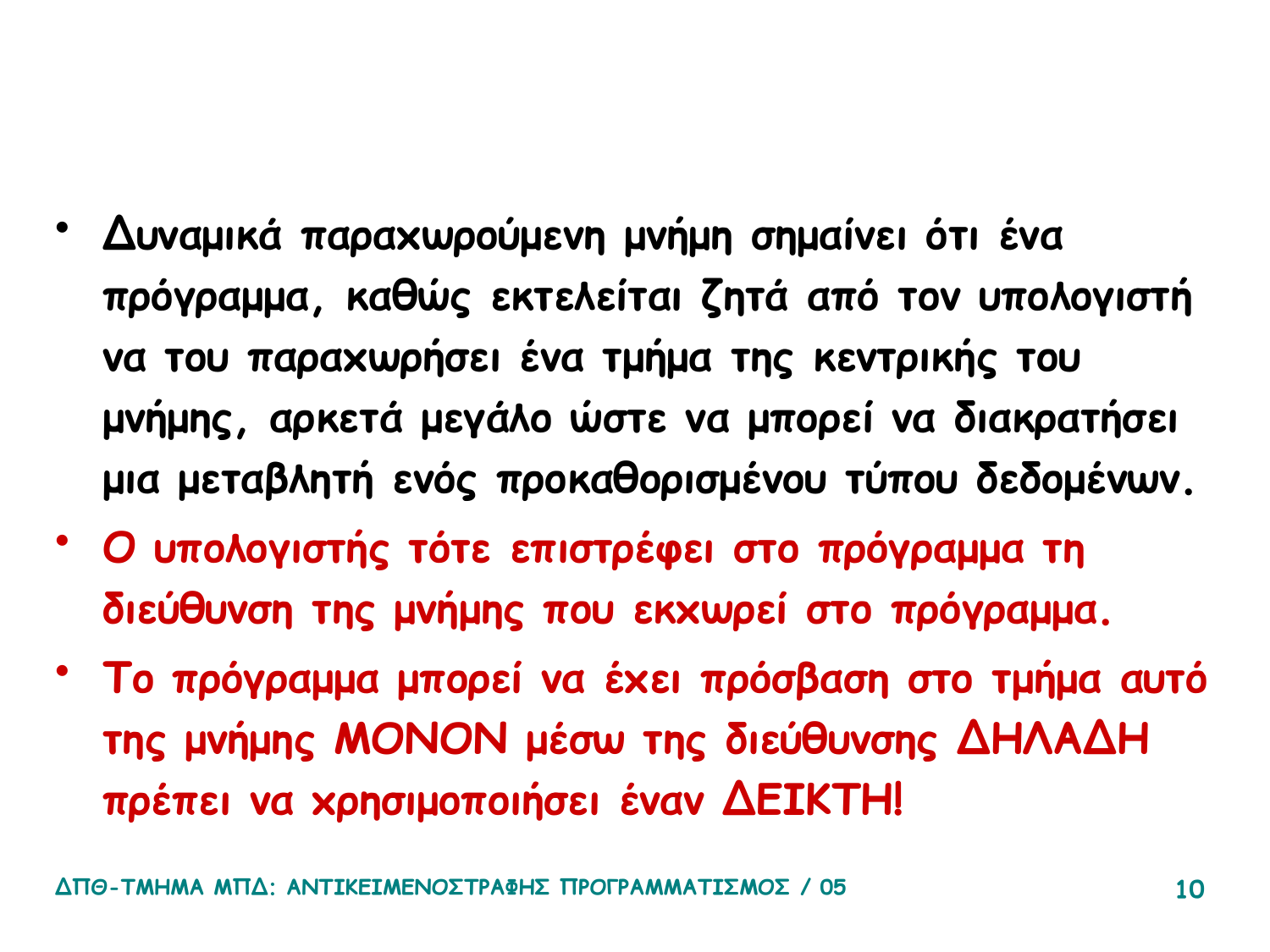

#
Δυναμικά παραχωρούμενη μνήμη σημαίνει ότι ένα πρόγραμμα, καθώς εκτελείται ζητά από τον υπολογιστή να του παραχωρήσει ένα τμήμα της κεντρικής του μνήμης, αρκετά μεγάλο ώστε να μπορεί να διακρατήσει μια μεταβλητή ενός προκαθορισμένου τύπου δεδομένων.
Ο υπολογιστής τότε επιστρέφει στο πρόγραμμα τη διεύθυνση της μνήμης που εκχωρεί στο πρόγραμμα.
Το πρόγραμμα μπορεί να έχει πρόσβαση στο τμήμα αυτό της μνήμης ΜΟΝΟΝ μέσω της διεύθυνσης ΔΗΛΑΔΗ πρέπει να χρησιμοποιήσει έναν ΔΕΙΚΤΗ!
ΔΠΘ-ΤΜΗΜΑ ΜΠΔ: ΑΝΤΙΚΕΙΜΕΝΟΣΤΡΑΦΗΣ ΠΡΟΓΡΑΜΜΑΤΙΣΜΟΣ / 05
10